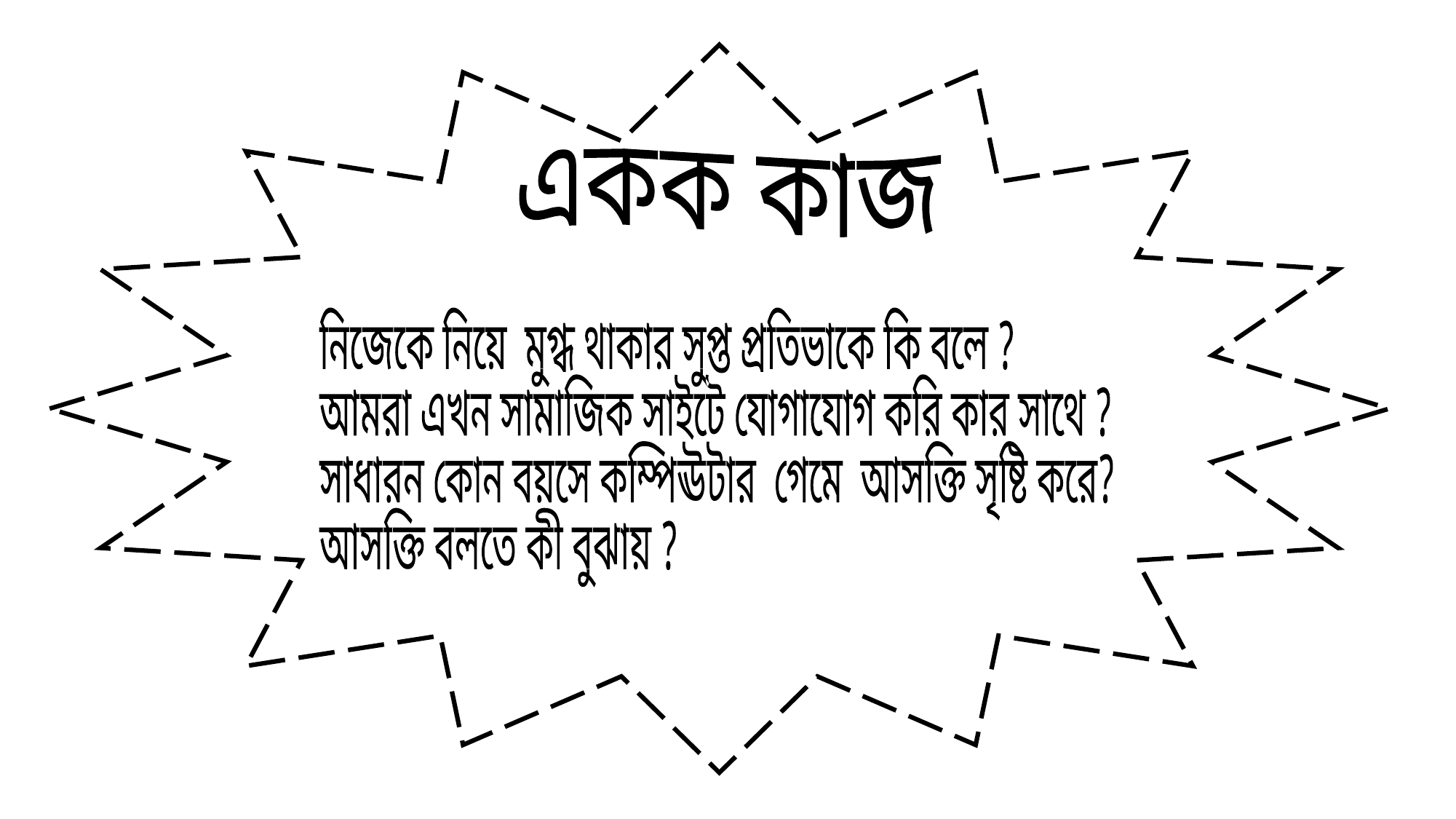

একক কাজ
নিজেকে নিয়ে  মুগ্ধ থাকার সুপ্ত প্রতিভাকে কি বলে ?
আমরা এখন সামাজিক সাইটে যোগাযোগ করি কার সাথে ?
সাধারন কোন বয়সে কম্পিঊটার  গেমে  আসক্তি সৃষ্টি করে?
আসক্তি বলতে কী বুঝায় ?